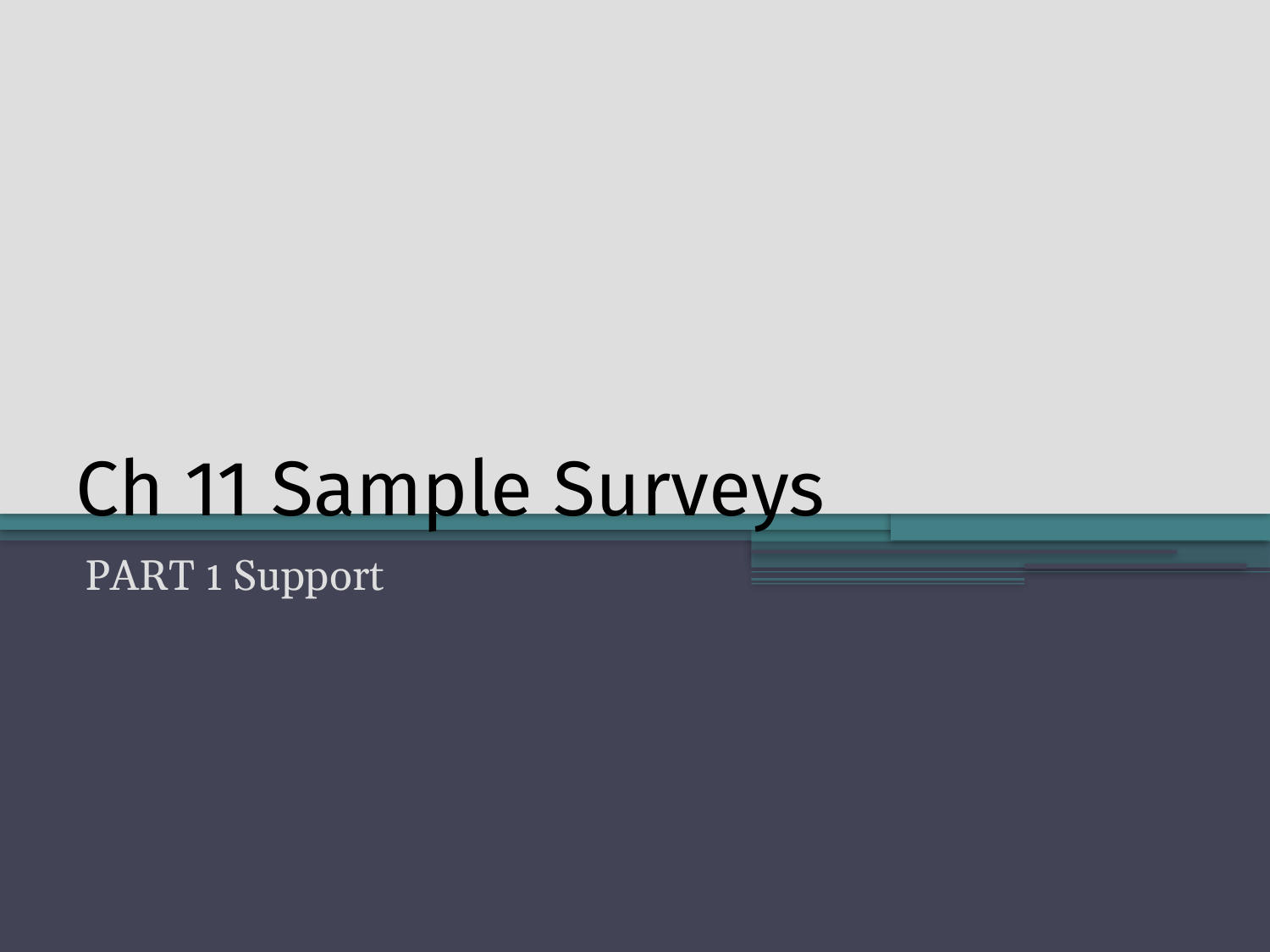

# Ch 11 Sample Surveys
PART 1 Support